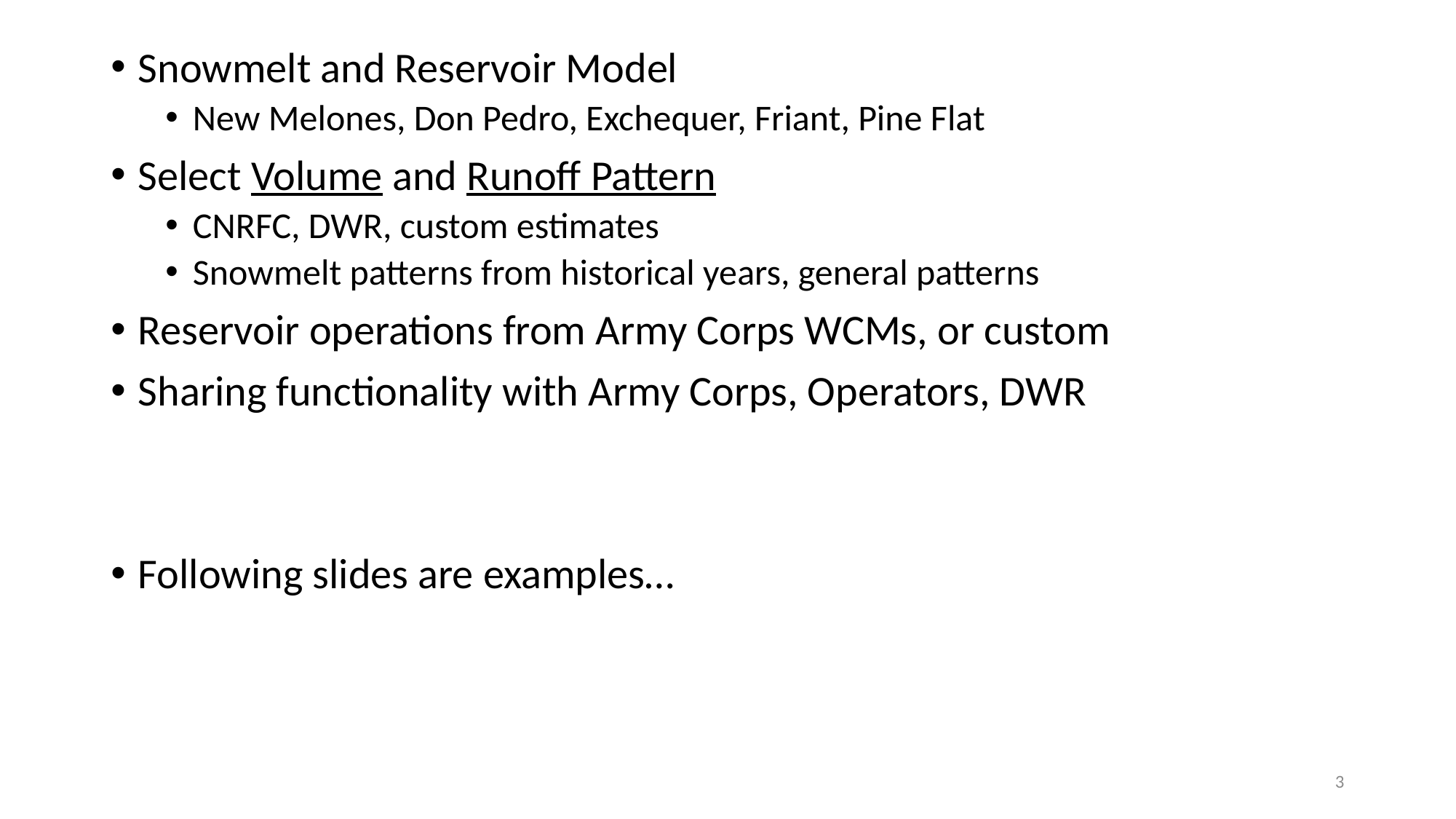

Snowmelt and Reservoir Model
New Melones, Don Pedro, Exchequer, Friant, Pine Flat
Select Volume and Runoff Pattern
CNRFC, DWR, custom estimates
Snowmelt patterns from historical years, general patterns
Reservoir operations from Army Corps WCMs, or custom
Sharing functionality with Army Corps, Operators, DWR

Following slides are examples…
3